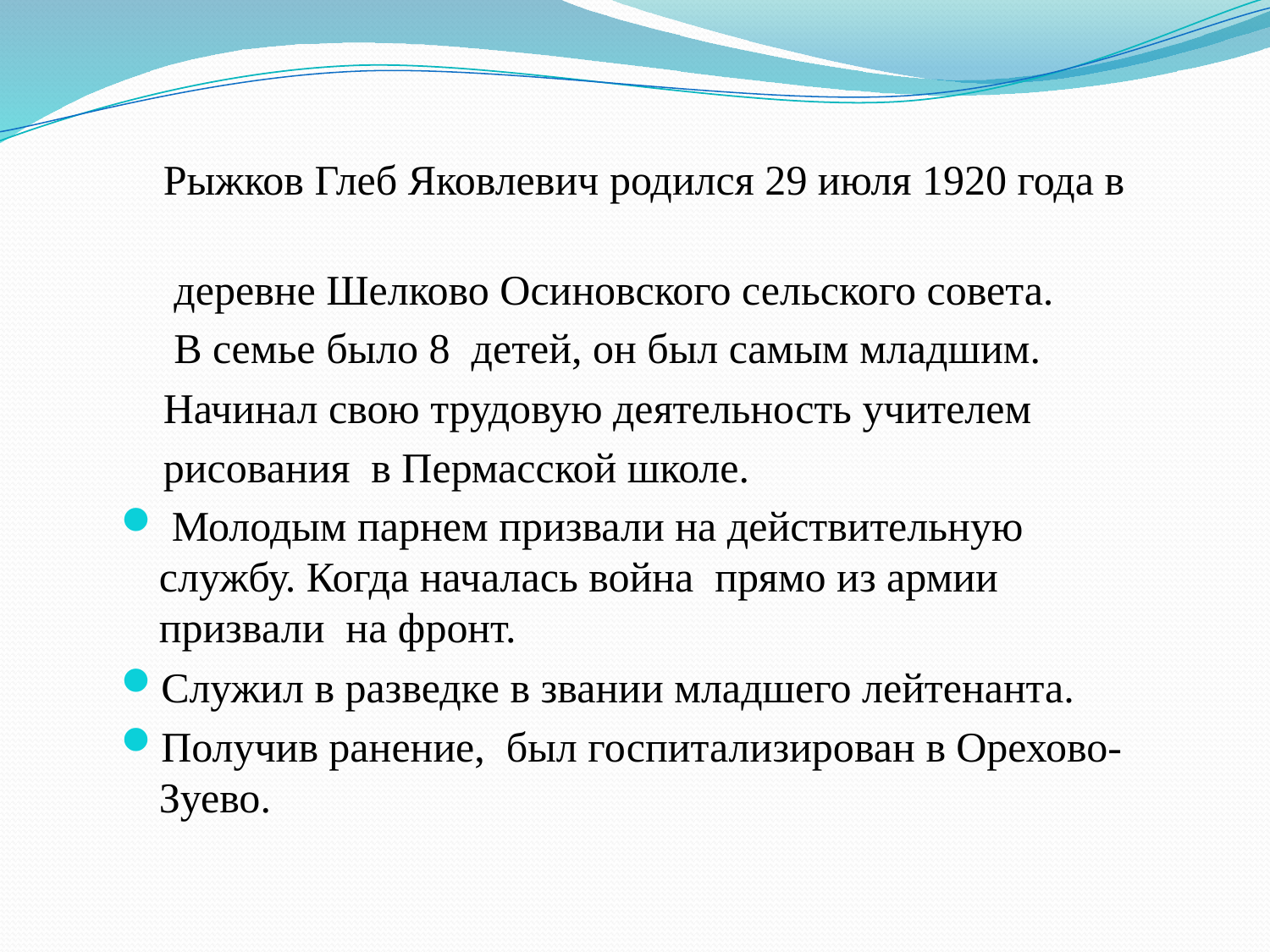

Рыжков Глеб Яковлевич родился 29 июля 1920 года в
     деревне Шелково Осиновского сельского совета.
     В семье было 8  детей, он был самым младшим.
    Начинал свою трудовую деятельность учителем
    рисования  в Пермасской школе.
 Молодым парнем призвали на действительную службу. Когда началась война  прямо из армии            призвали  на фронт.
Служил в разведке в звании младшего лейтенанта.
Получив ранение,  был госпитализирован в Орехово- Зуево.